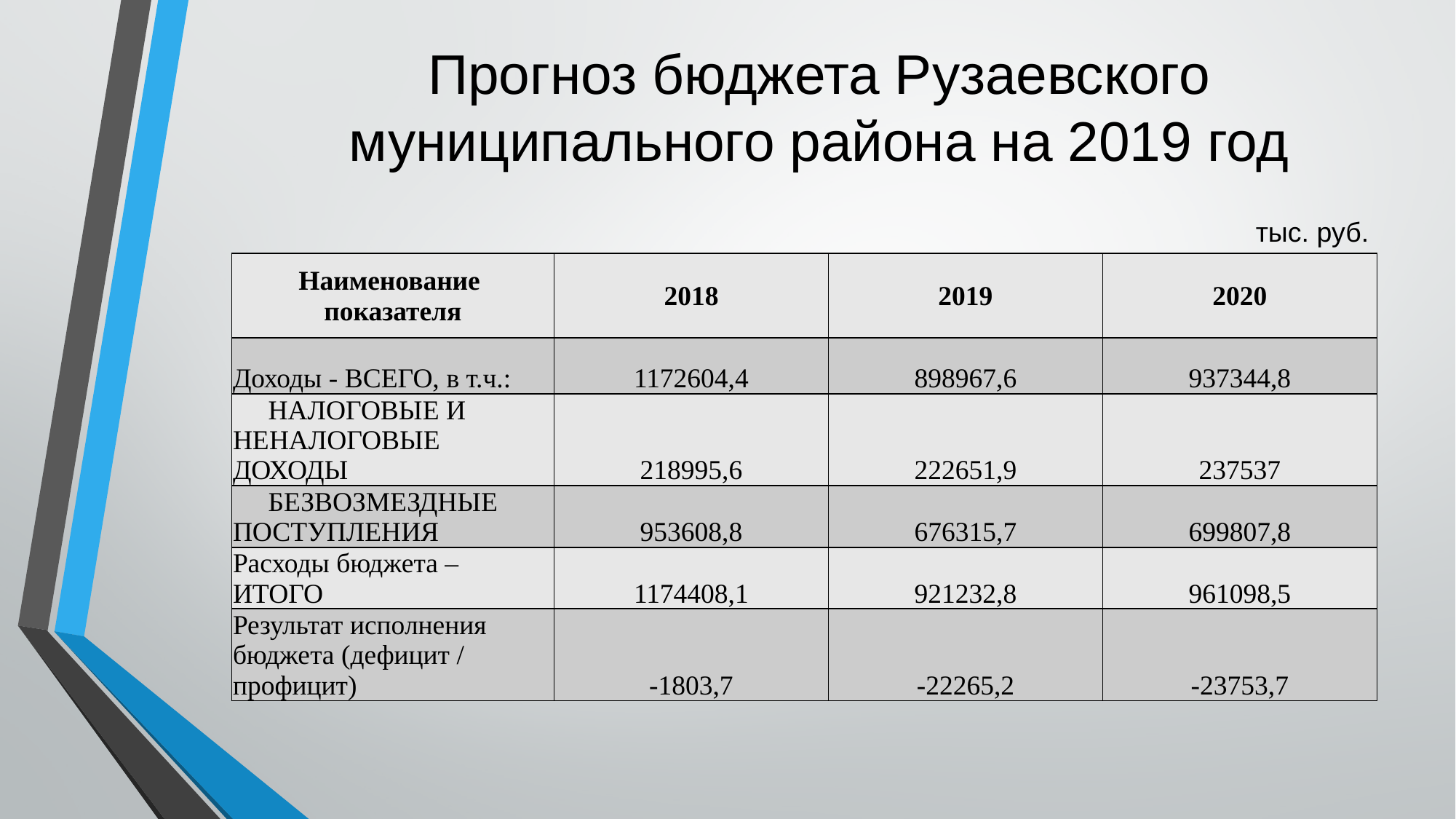

# Прогноз бюджета Рузаевского муниципального района на 2019 год
тыс. руб.
| Наименование показателя | 2018 | 2019 | 2020 |
| --- | --- | --- | --- |
| Доходы - ВСЕГО, в т.ч.: | 1172604,4 | 898967,6 | 937344,8 |
| НАЛОГОВЫЕ И НЕНАЛОГОВЫЕ ДОХОДЫ | 218995,6 | 222651,9 | 237537 |
| БЕЗВОЗМЕЗДНЫЕ ПОСТУПЛЕНИЯ | 953608,8 | 676315,7 | 699807,8 |
| Расходы бюджета – ИТОГО | 1174408,1 | 921232,8 | 961098,5 |
| Результат исполнения бюджета (дефицит / профицит) | -1803,7 | -22265,2 | -23753,7 |